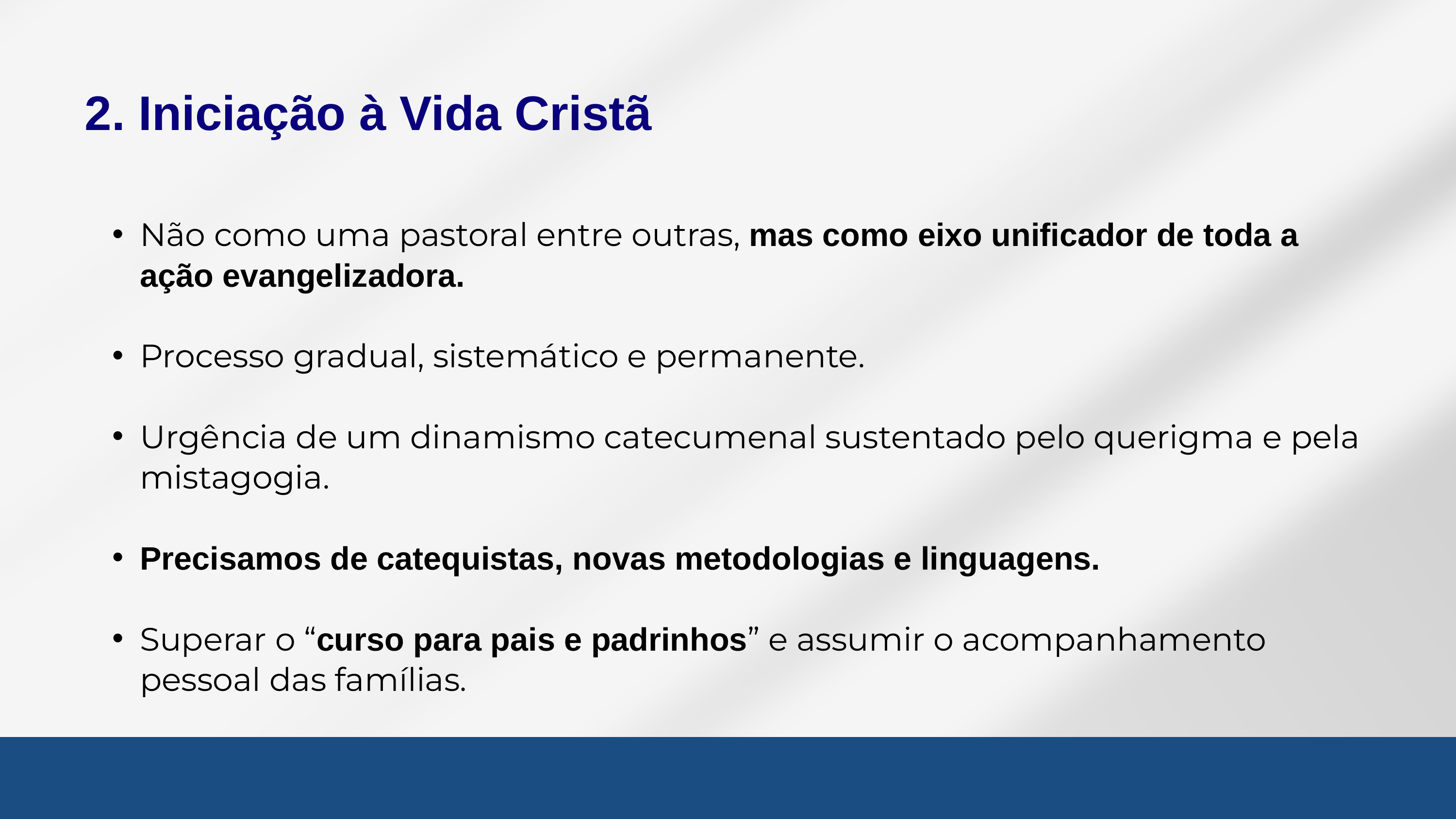

2. Iniciação à Vida Cristã
Não como uma pastoral entre outras, mas como eixo unificador de toda a ação evangelizadora.

Processo gradual, sistemático e permanente.

Urgência de um dinamismo catecumenal sustentado pelo querigma e pela mistagogia.

Precisamos de catequistas, novas metodologias e linguagens.

Superar o “curso para pais e padrinhos” e assumir o acompanhamento pessoal das famílias.